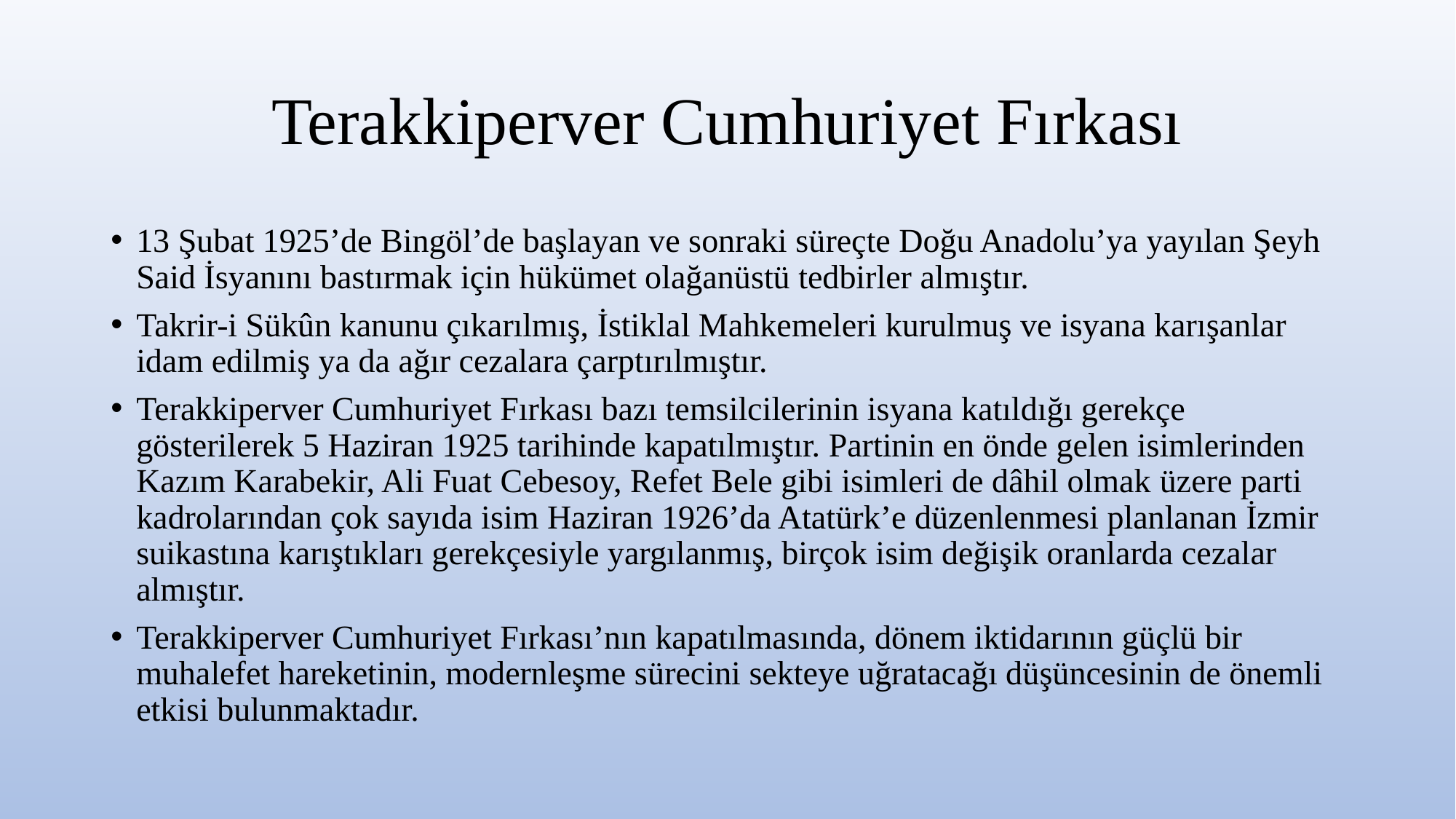

# Terakkiperver Cumhuriyet Fırkası
13 Şubat 1925’de Bingöl’de başlayan ve sonraki süreçte Doğu Anadolu’ya yayılan Şeyh Said İsyanını bastırmak için hükümet olağanüstü tedbirler almıştır.
Takrir-i Sükûn kanunu çıkarılmış, İstiklal Mahkemeleri kurulmuş ve isyana karışanlar idam edilmiş ya da ağır cezalara çarptırılmıştır.
Terakkiperver Cumhuriyet Fırkası bazı temsilcilerinin isyana katıldığı gerekçe gösterilerek 5 Haziran 1925 tarihinde kapatılmıştır. Partinin en önde gelen isimlerinden Kazım Karabekir, Ali Fuat Cebesoy, Refet Bele gibi isimleri de dâhil olmak üzere parti kadrolarından çok sayıda isim Haziran 1926’da Atatürk’e düzenlenmesi planlanan İzmir suikastına karıştıkları gerekçesiyle yargılanmış, birçok isim değişik oranlarda cezalar almıştır.
Terakkiperver Cumhuriyet Fırkası’nın kapatılmasında, dönem iktidarının güçlü bir muhalefet hareketinin, modernleşme sürecini sekteye uğratacağı düşüncesinin de önemli etkisi bulunmaktadır.